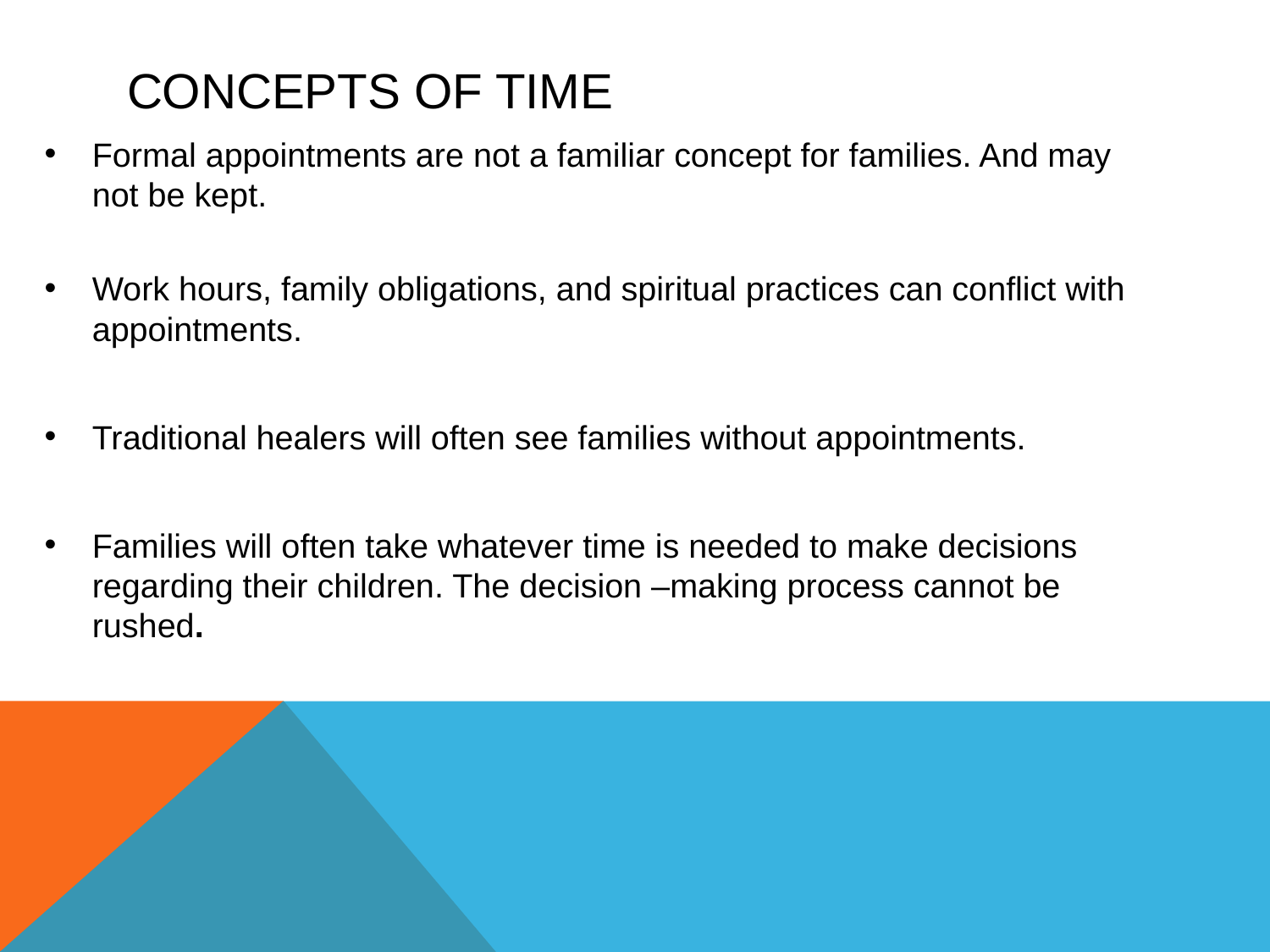

# Concepts of time
Formal appointments are not a familiar concept for families. And may not be kept.
Work hours, family obligations, and spiritual practices can conflict with appointments.

Traditional healers will often see families without appointments.

Families will often take whatever time is needed to make decisions regarding their children. The decision –making process cannot be rushed.